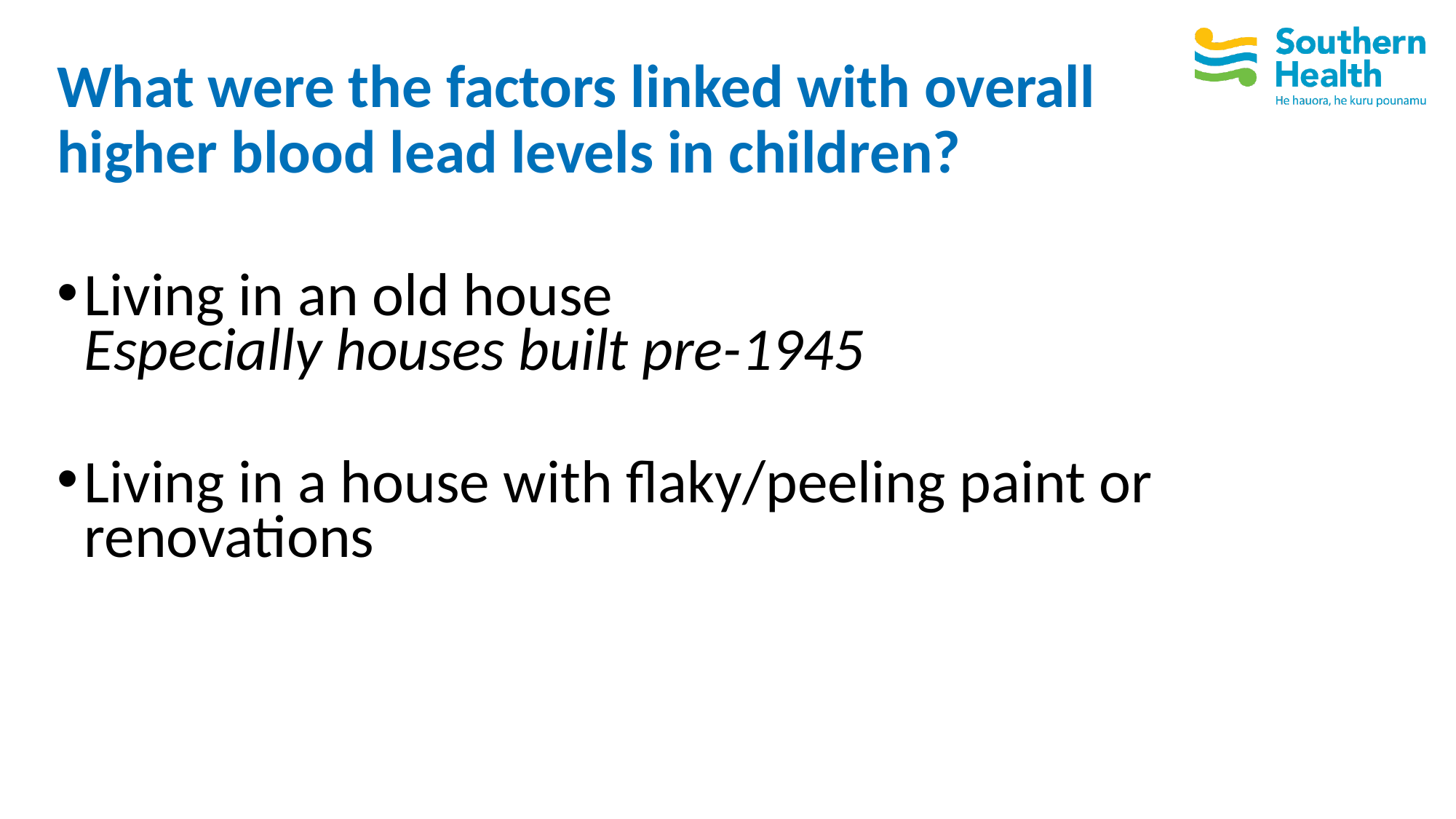

# What were the factors linked with overall higher blood lead levels in children?
Living in an old house
Especially houses built pre-1945

Living in a house with flaky/peeling paint or renovations